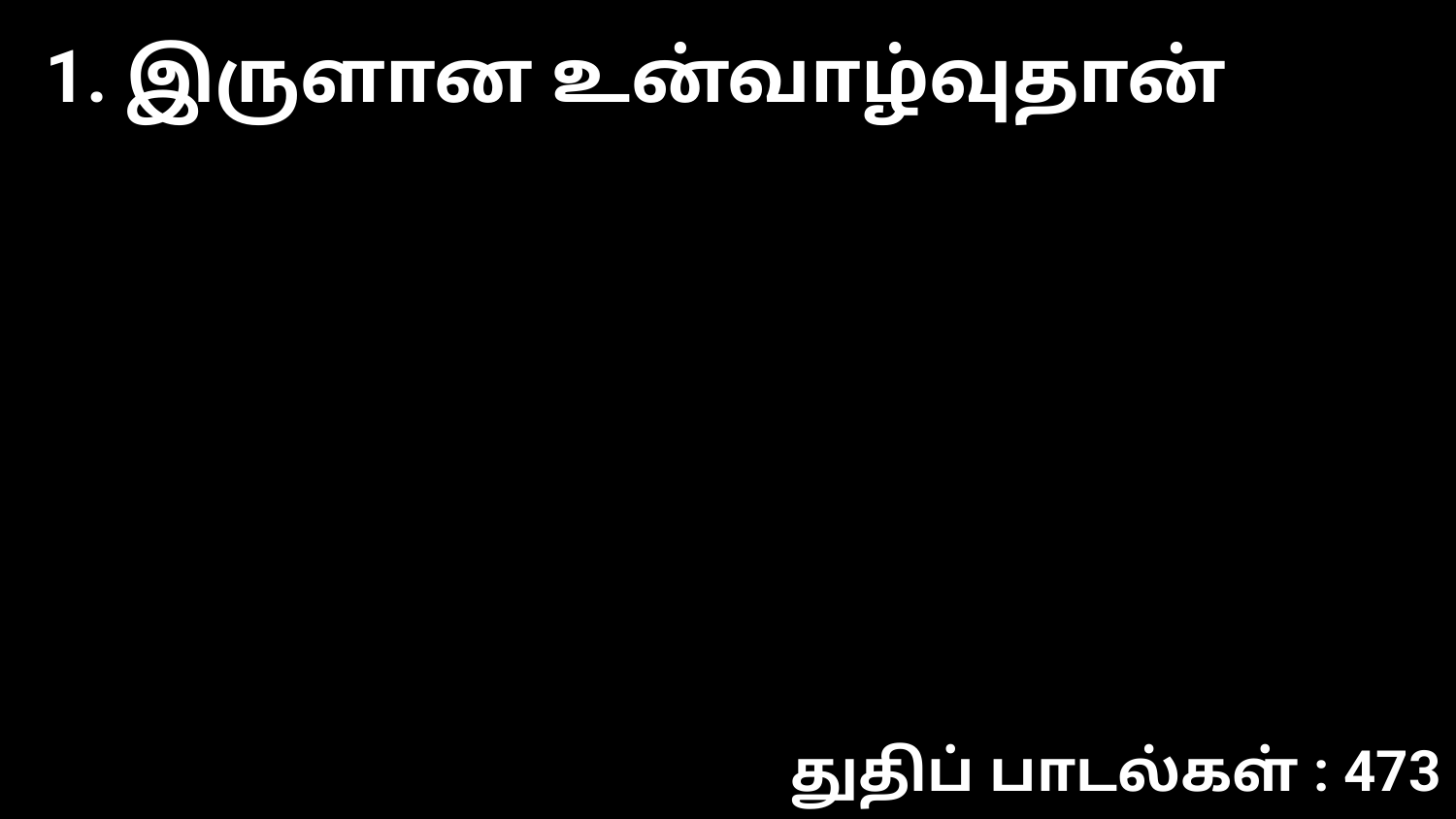

1. இருளான உன்வாழ்வுதான்
துதிப் பாடல்கள் : 473